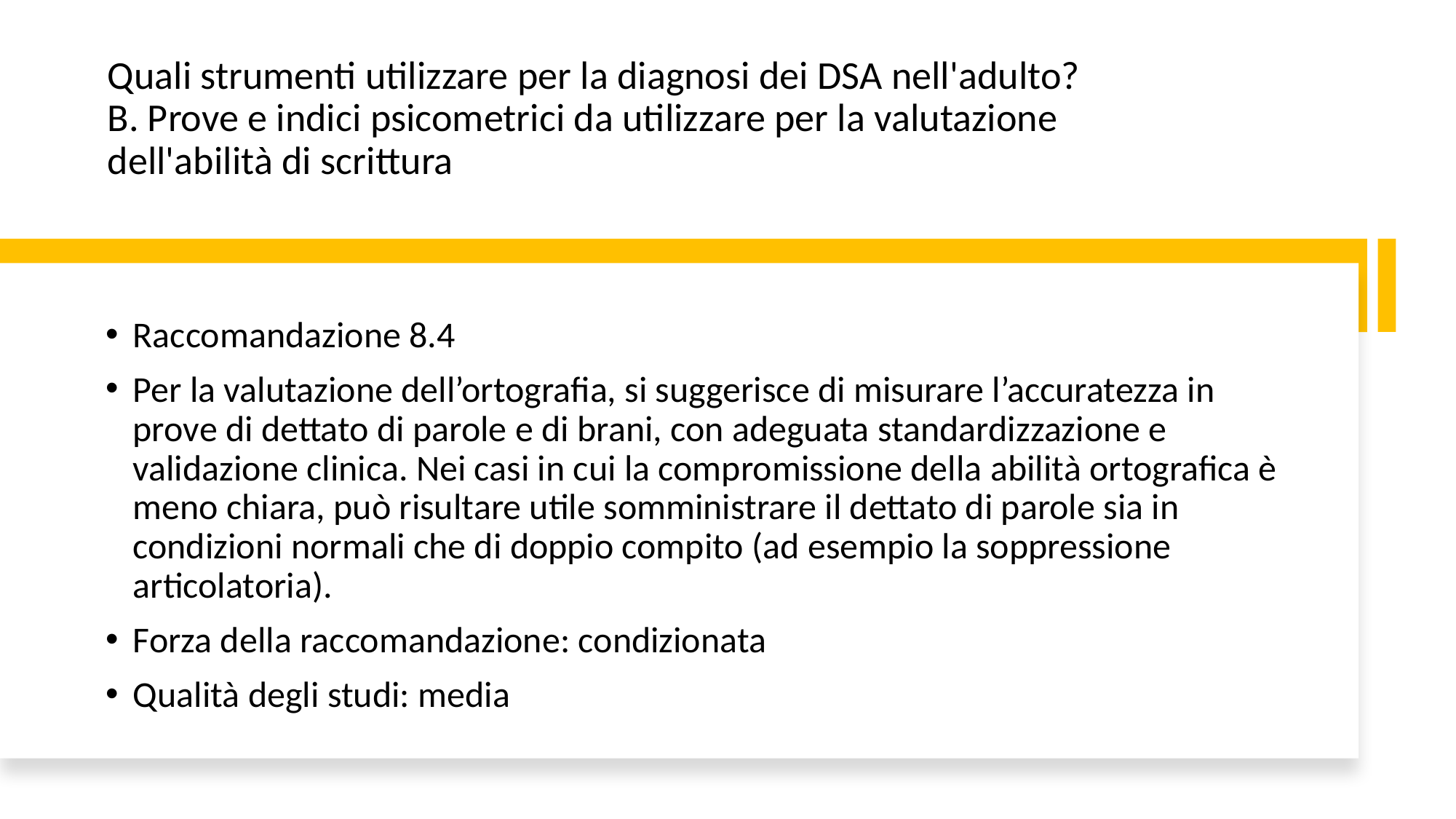

# Quali strumenti utilizzare per la diagnosi dei DSA nell'adulto? B. Prove e indici psicometrici da utilizzare per la valutazione dell'abilità di scrittura

Raccomandazione 8.4
Per la valutazione dell’ortografia, si suggerisce di misurare l’accuratezza in prove di dettato di parole e di brani, con adeguata standardizzazione e validazione clinica. Nei casi in cui la compromissione della abilità ortografica è meno chiara, può risultare utile somministrare il dettato di parole sia in condizioni normali che di doppio compito (ad esempio la soppressione articolatoria).
Forza della raccomandazione: condizionata
Qualità degli studi: media